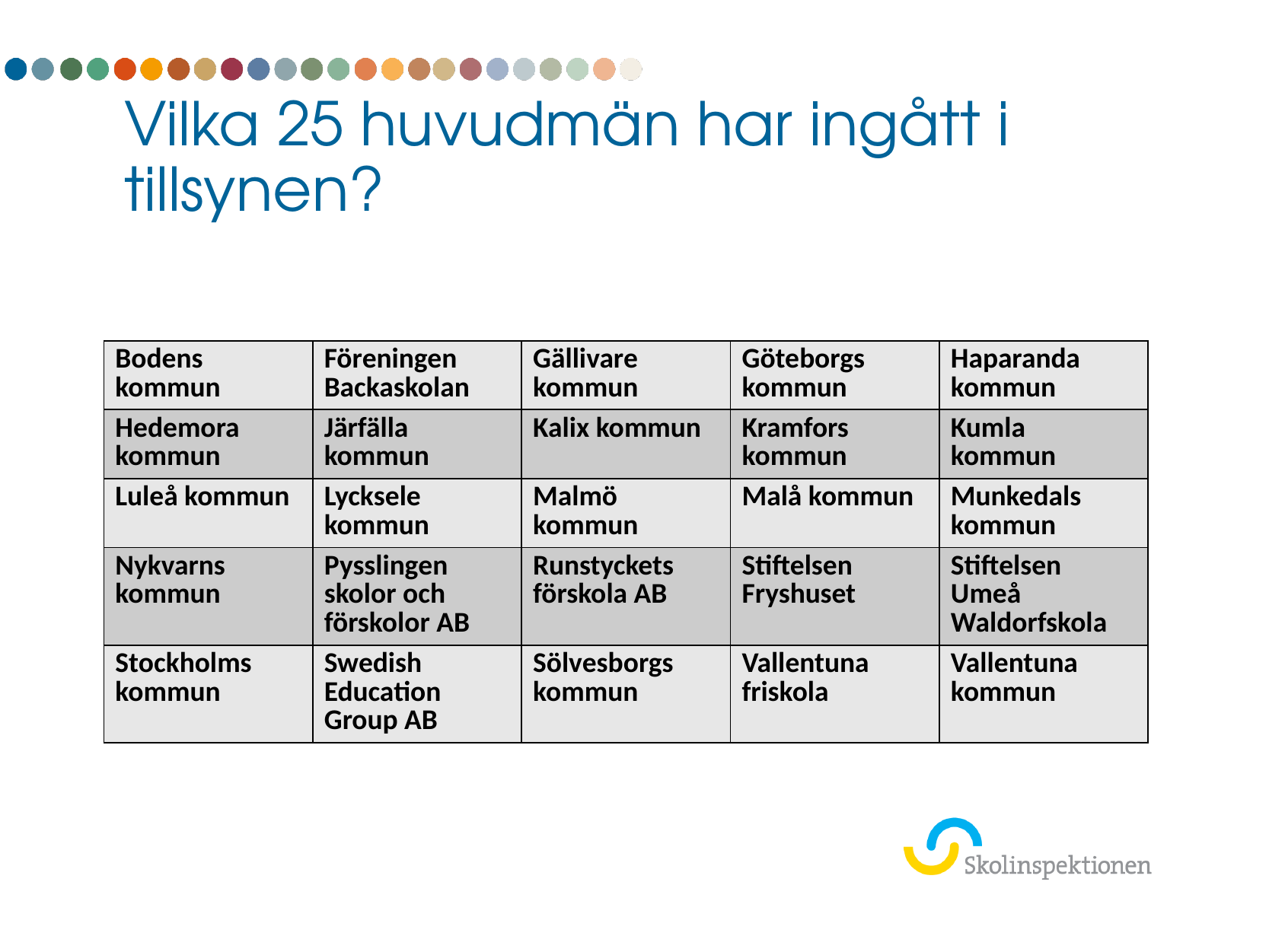

# Vilka 25 huvudmän har ingått i tillsynen?
| Bodens kommun | Föreningen Backaskolan | Gällivare kommun | Göteborgs kommun | Haparanda kommun |
| --- | --- | --- | --- | --- |
| Hedemora kommun | Järfälla kommun | Kalix kommun | Kramfors kommun | Kumla kommun |
| Luleå kommun | Lycksele kommun | Malmö kommun | Malå kommun | Munkedals kommun |
| Nykvarns kommun | Pysslingen skolor och förskolor AB | Runstyckets förskola AB | Stiftelsen Fryshuset | Stiftelsen Umeå Waldorfskola |
| Stockholms kommun | Swedish Education Group AB | Sölvesborgs kommun | Vallentuna friskola | Vallentuna kommun |